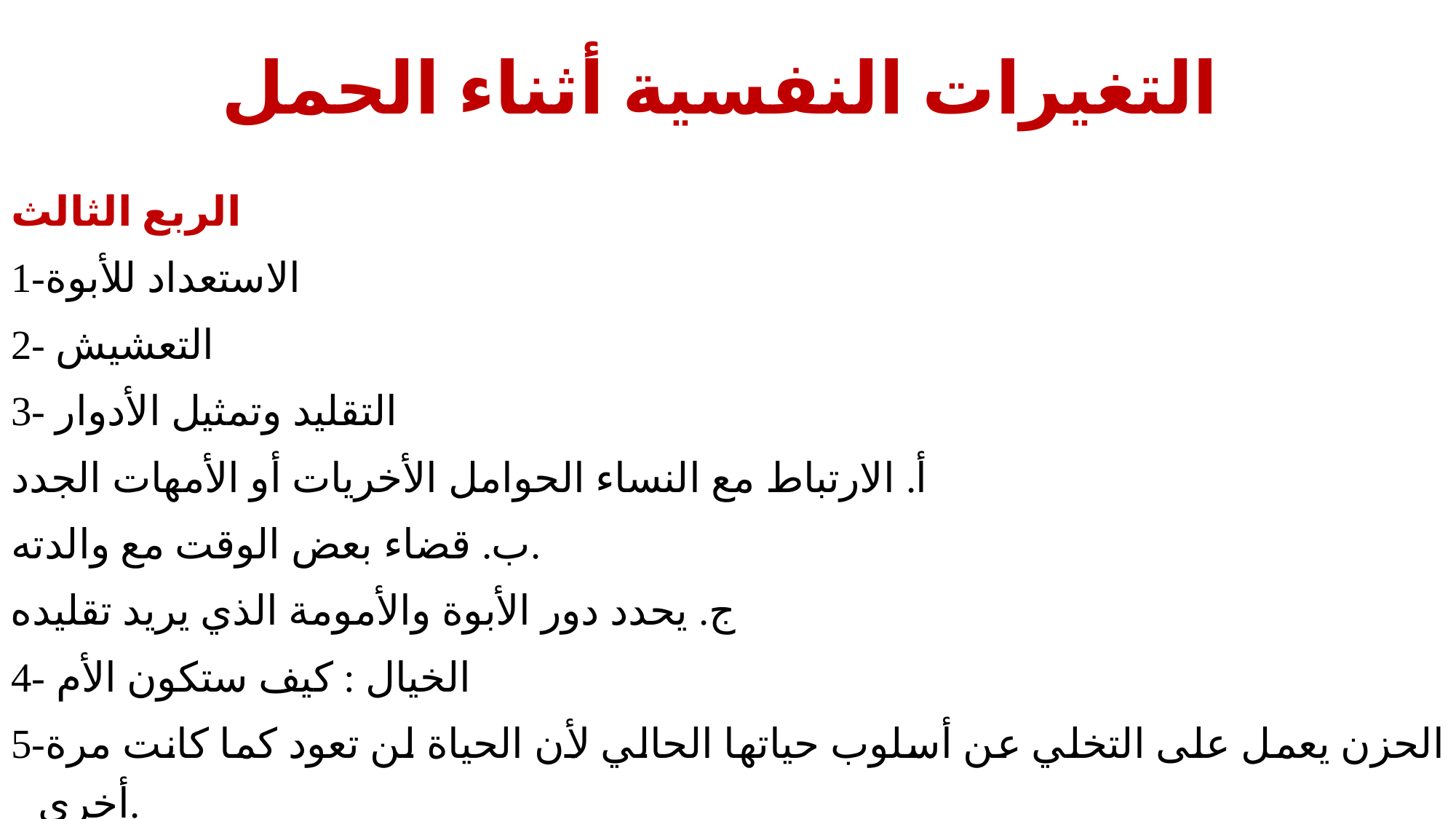

# التغيرات النفسية أثناء الحمل
الربع الثالث
1-الاستعداد للأبوة
2- التعشيش
3- التقليد وتمثيل الأدوار
أ. الارتباط مع النساء الحوامل الأخريات أو الأمهات الجدد
ب. قضاء بعض الوقت مع والدته.
ج. يحدد دور الأبوة والأمومة الذي يريد تقليده
4- الخيال : كيف ستكون الأم
5-الحزن يعمل على التخلي عن أسلوب حياتها الحالي لأن الحياة لن تعود كما كانت مرة أخرى.